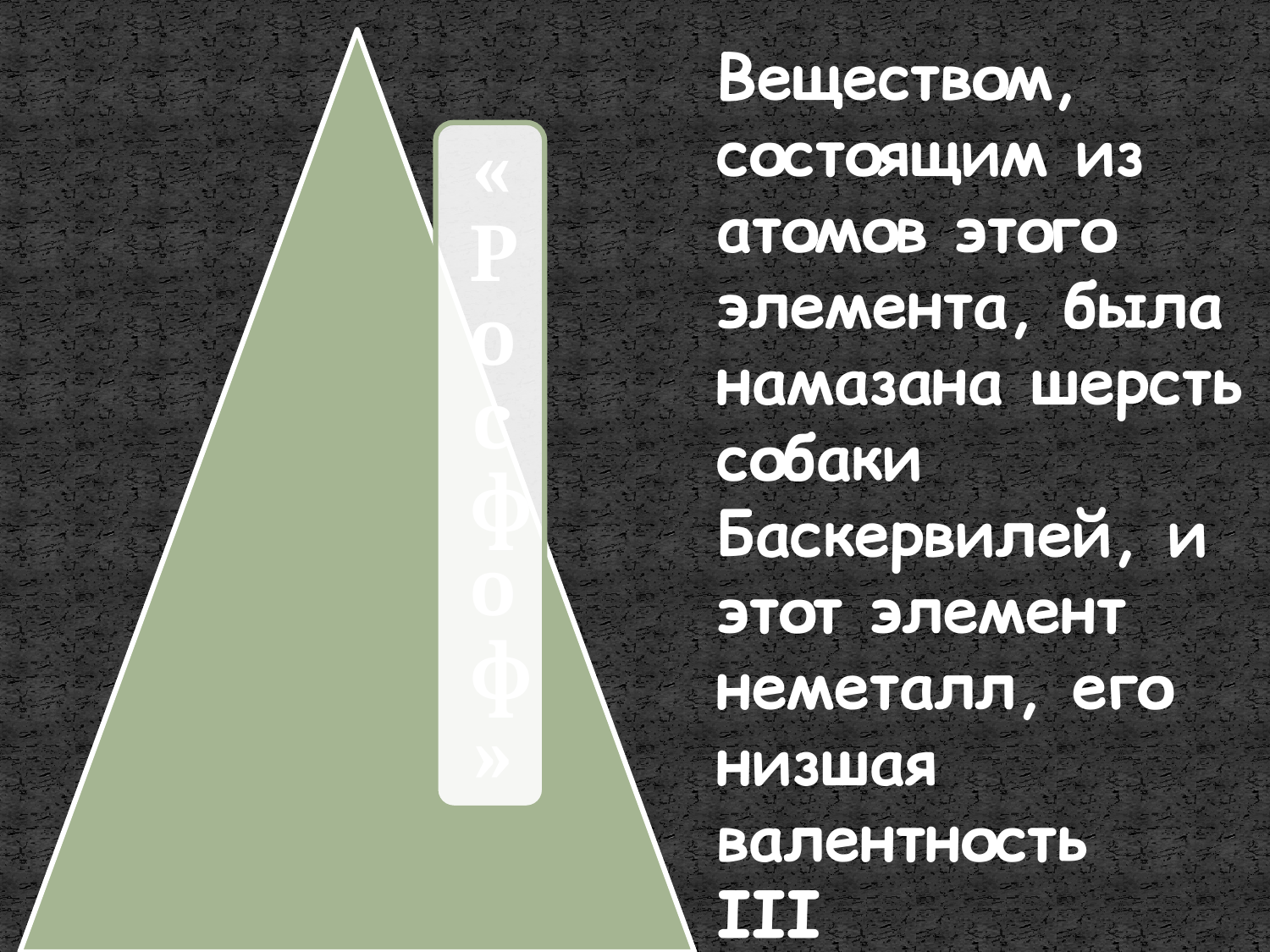

«Росфоф»
Веществом, состоящим из атомов этого элемента, была намазана шерсть собаки Баскервилей, и этот элемент неметалл, его низшая валентность     III